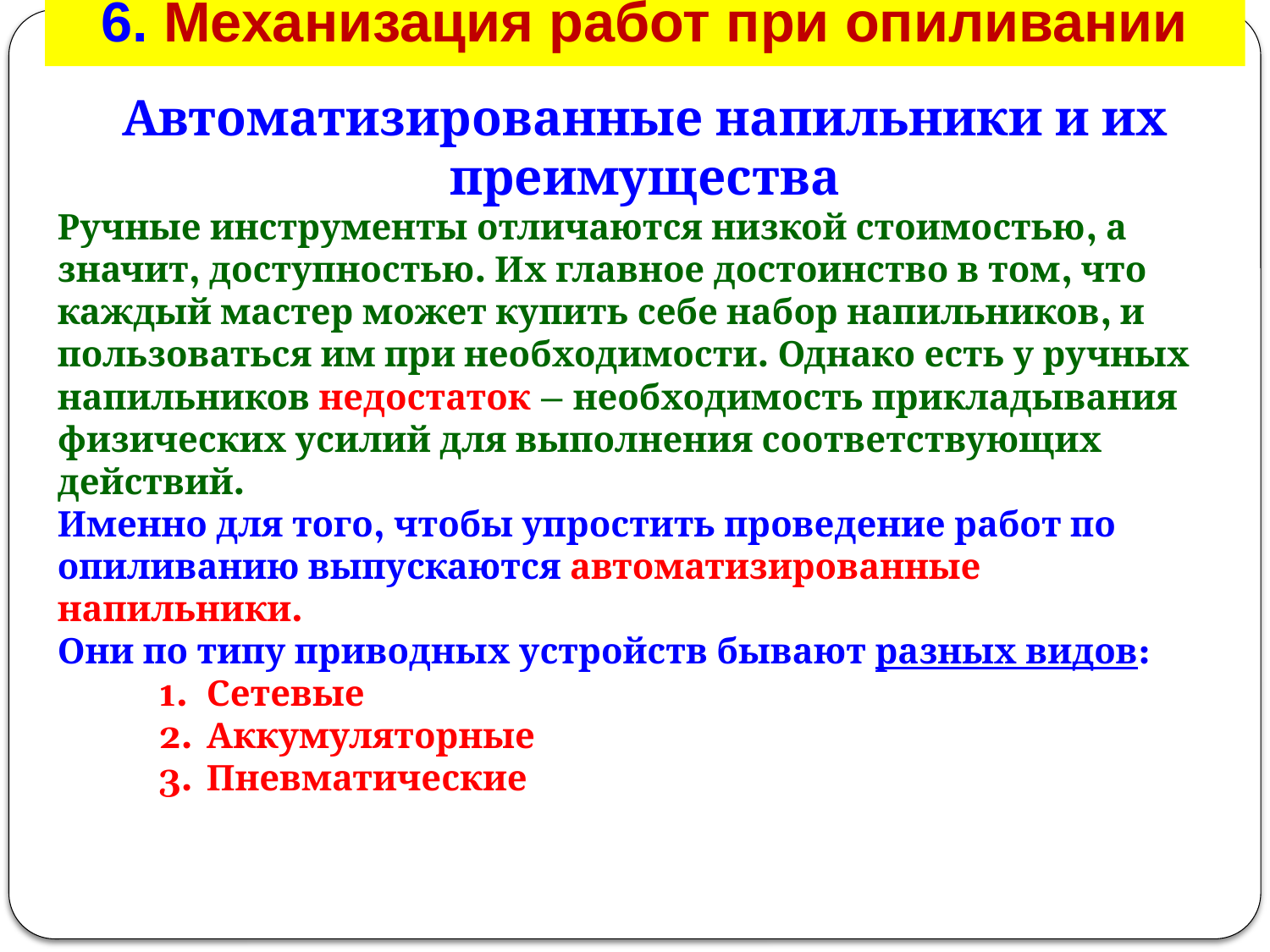

# 6. Механизация работ при опиливании
Автоматизированные напильники и их преимущества
Ручные инструменты отличаются низкой стоимостью, а значит, доступностью. Их главное достоинство в том, что каждый мастер может купить себе набор напильников, и пользоваться им при необходимости. Однако есть у ручных напильников недостаток – необходимость прикладывания физических усилий для выполнения соответствующих действий.
Именно для того, чтобы упростить проведение работ по опиливанию выпускаются автоматизированные напильники.
Они по типу приводных устройств бывают разных видов:
Сетевые
Аккумуляторные
Пневматические